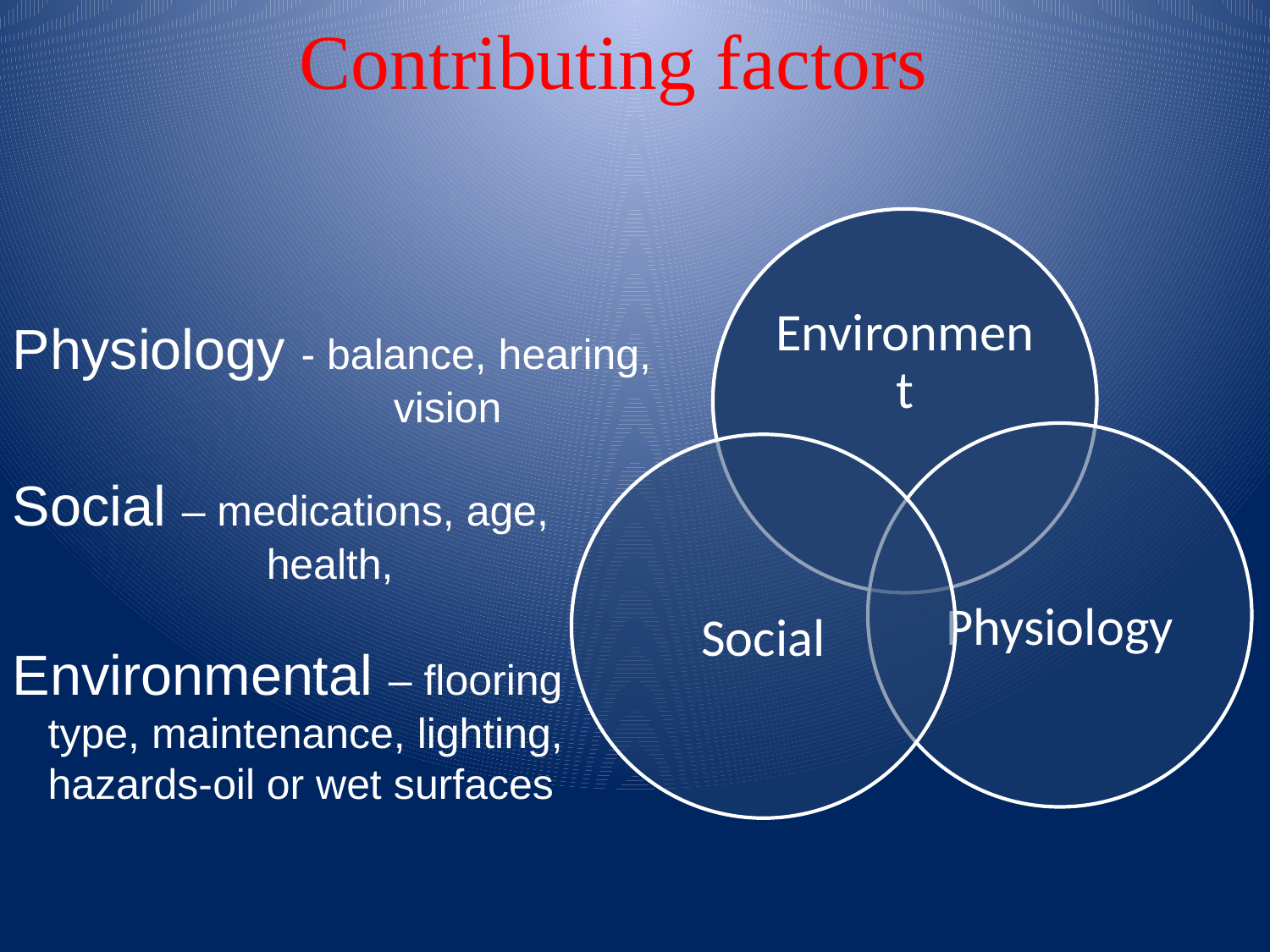

# Contributing factors
Environment
Physiology
Social
Physiology - balance, hearing, 			vision

Social – medications, age,
		health,

Environmental – flooring
   type, maintenance, lighting,
   hazards-oil or wet surfaces